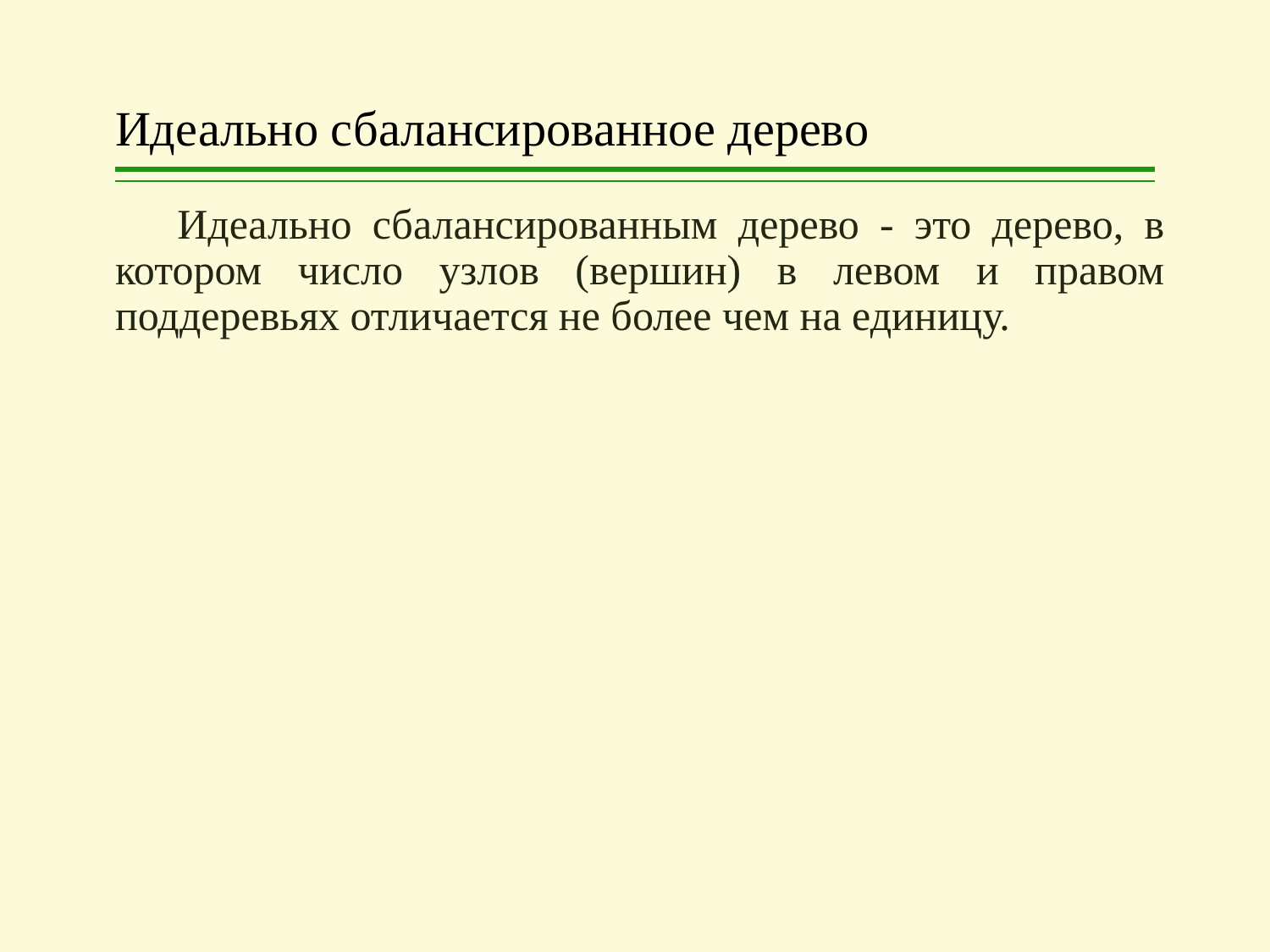

# Идеально сбалансированное дерево
Идеально сбалансированным дерево - это дерево, в котором число узлов (вершин) в левом и правом поддеревьях отличается не более чем на единицу.